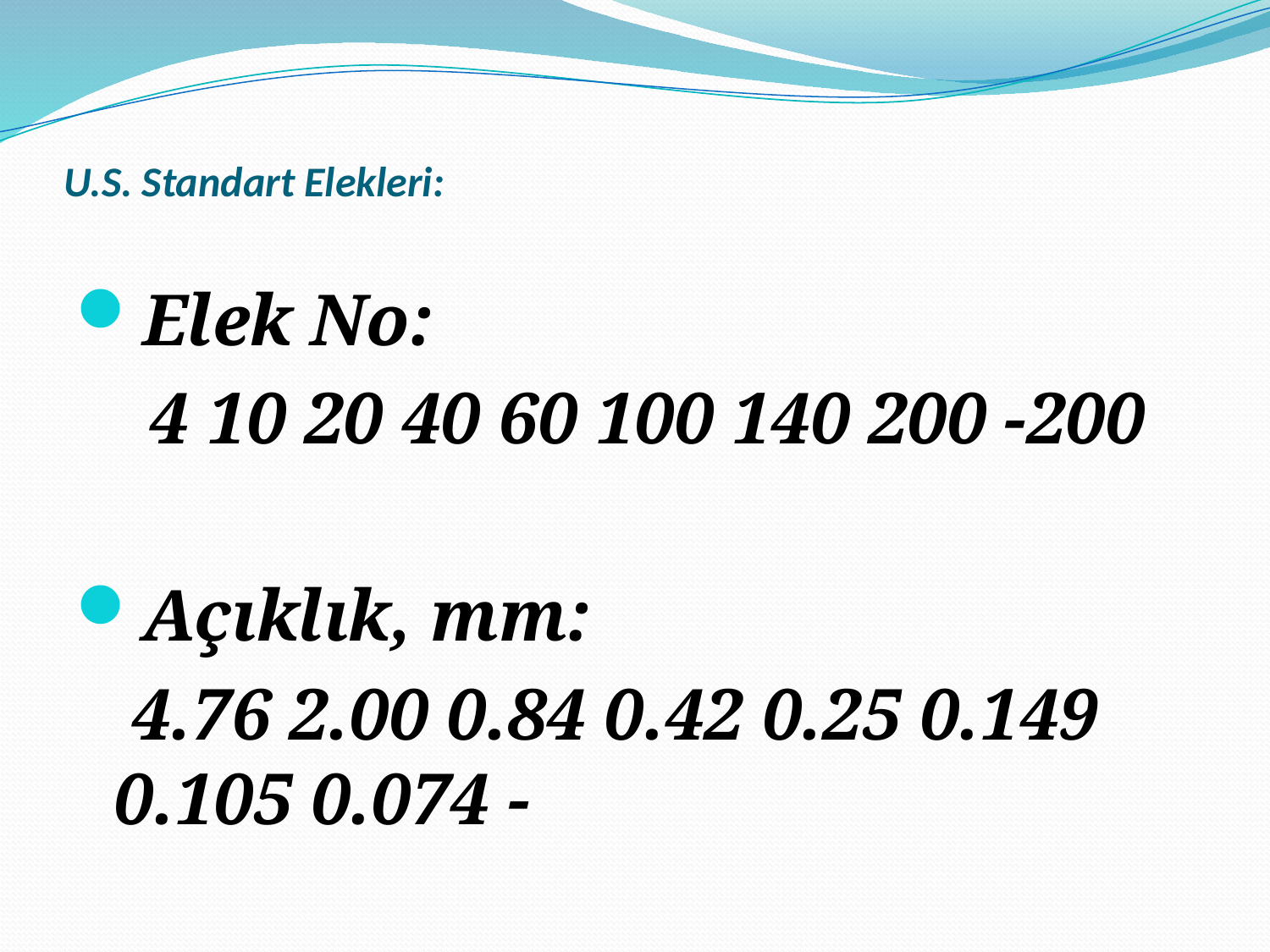

# U.S. Standart Elekleri:
Elek No:
    4 10 20 40 60 100 140 200 -200

Açıklık, mm:
   4.76 2.00 0.84 0.42 0.25 0.149 0.105 0.074 -